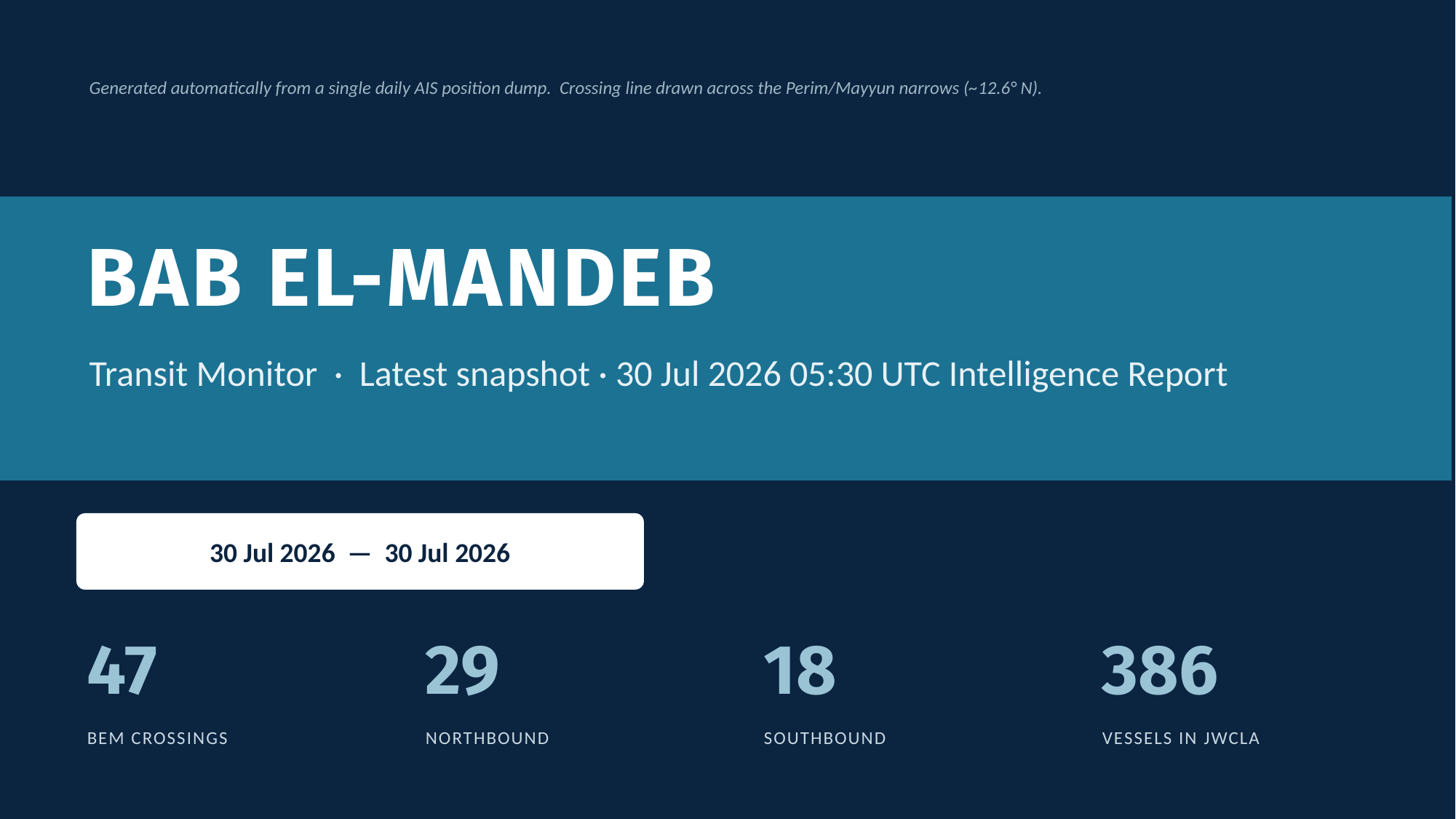

Generated automatically from a single daily AIS position dump.  Crossing line drawn across the Perim/Mayyun narrows (~12.6° N).

BAB EL-MANDEB
Transit Monitor  ·  Latest snapshot · 30 Jul 2026 05:30 UTC Intelligence Report

30 Jul 2026  —  30 Jul 2026
47
29
18
386
BEM CROSSINGS
NORTHBOUND
SOUTHBOUND
VESSELS IN JWCLA